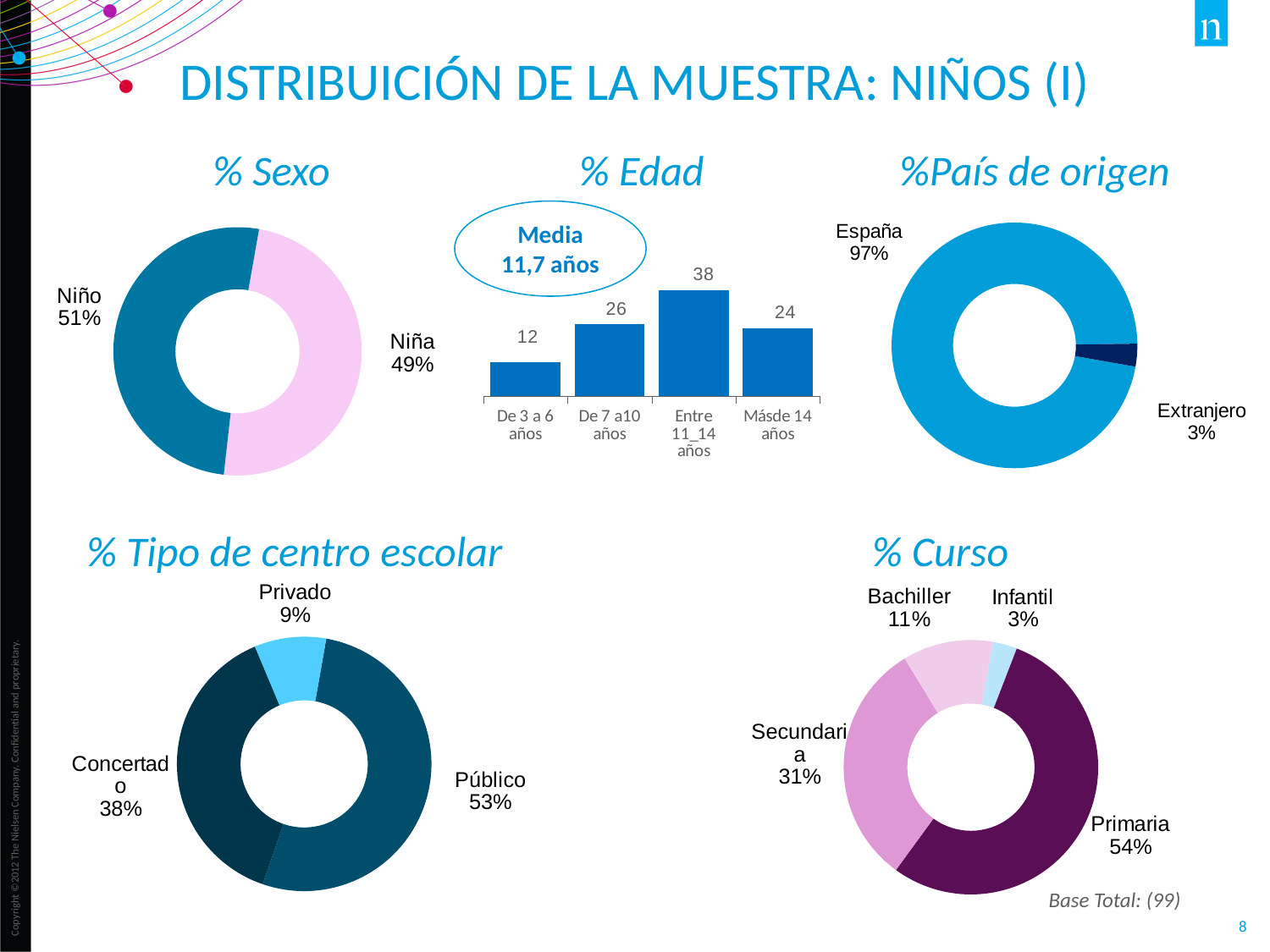

# DISTRIBUICIÓN DE LA MUESTRA: NIÑOS (I)
% Edad
% Sexo
%País de origen

### Chart

| Category | Total |
|---|---|
| España | 97.0 |
| Extranjero | 3.0 |

### Chart

| Category | Total |
|---|---|
| Niña | 0.485 |
| Niño | 0.505 |
Media 11,7 años

### Chart

| Category | total |
|---|---|
| De 3 a 6 años | 12.2 |
| De 7 a10 años | 25.7 |
| Entre 11_14 años | 37.9 |
| Másde 14 años | 24.2 |
% Tipo de centro escolar
% Curso

### Chart

| Category | Total |
|---|---|
| Público | 0.525 |
| Concertado | 0.384 |
| Privado | 0.091 |

### Chart

| Category | Total |
|---|---|
| Infantil | 3.1 |
| Primaria | 54.2 |
| Secundaria | 31.3 |
| Bachiller | 11.5 |
Base Total: (99)